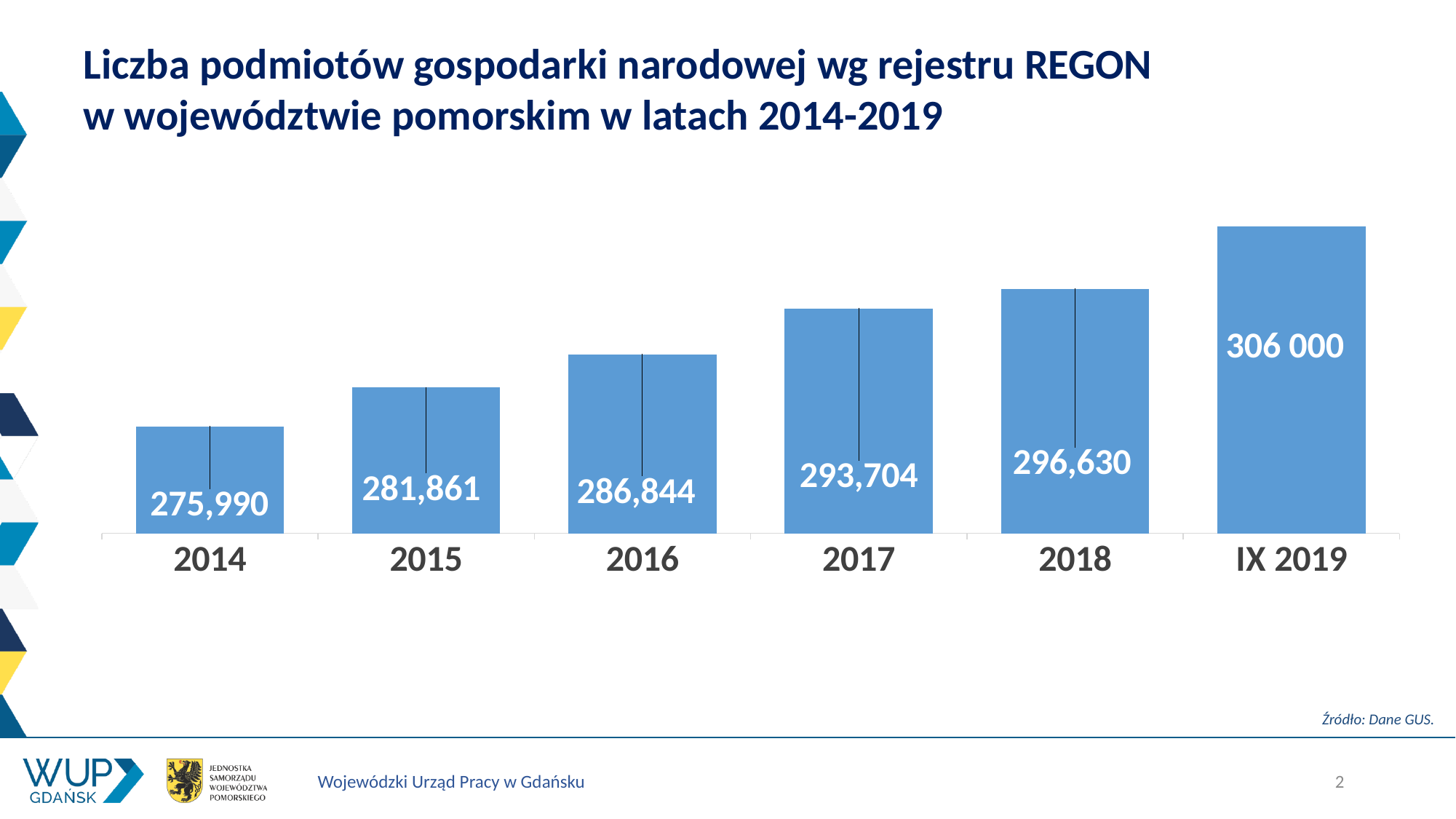

Liczba podmiotów gospodarki narodowej wg rejestru REGON
w województwie pomorskim w latach 2014-2019

### Chart

| Category | POMORSKIE |
|---|---|
| 2014 | 275990.0 |
| 2015 | 281861.0 |
| 2016 | 286844.0 |
| 2017 | 293704.0 |
| 2018 | 296630.0 |
| IX 2019 | 306000.0 |
306 000
Źródło: Dane GUS.
2